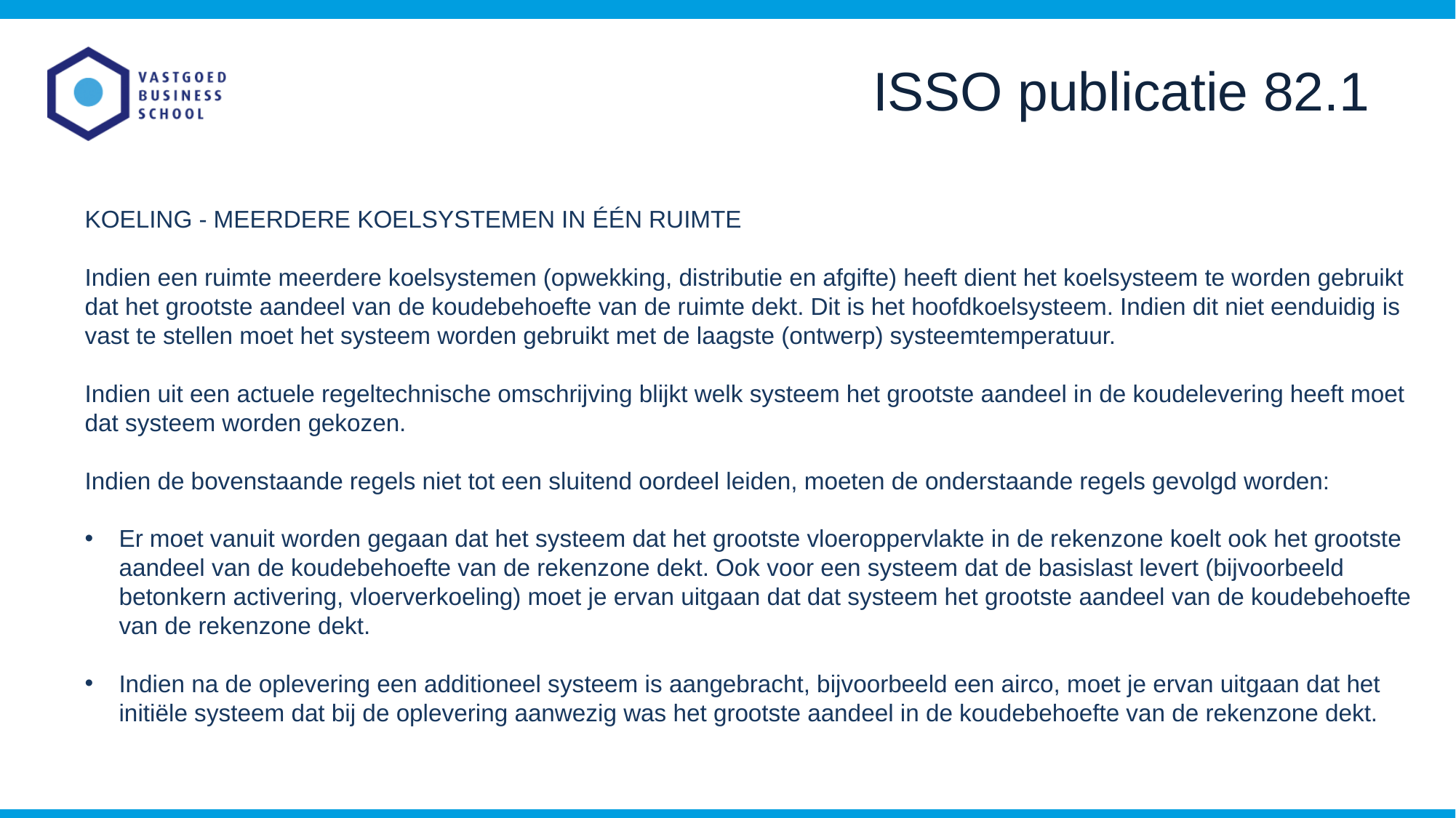

ISSO publicatie 82.1

KOELING - MEERDERE KOELSYSTEMEN IN ÉÉN RUIMTE

Indien een ruimte meerdere koelsystemen (opwekking, distributie en afgifte) heeft dient het koelsysteem te worden gebruikt dat het grootste aandeel van de koudebehoefte van de ruimte dekt. Dit is het hoofdkoelsysteem. Indien dit niet eenduidig is vast te stellen moet het systeem worden gebruikt met de laagste (ontwerp) systeemtemperatuur.

Indien uit een actuele regeltechnische omschrijving blijkt welk systeem het grootste aandeel in de koudelevering heeft moet dat systeem worden gekozen.

Indien de bovenstaande regels niet tot een sluitend oordeel leiden, moeten de onderstaande regels gevolgd worden:

Er moet vanuit worden gegaan dat het systeem dat het grootste vloeroppervlakte in de rekenzone koelt ook het grootste aandeel van de koudebehoefte van de rekenzone dekt. Ook voor een systeem dat de basislast levert (bijvoorbeeld betonkern activering, vloerverkoeling) moet je ervan uitgaan dat dat systeem het grootste aandeel van de koudebehoefte van de rekenzone dekt.

Indien na de oplevering een additioneel systeem is aangebracht, bijvoorbeeld een airco, moet je ervan uitgaan dat het initiële systeem dat bij de oplevering aanwezig was het grootste aandeel in de koudebehoefte van de rekenzone dekt.